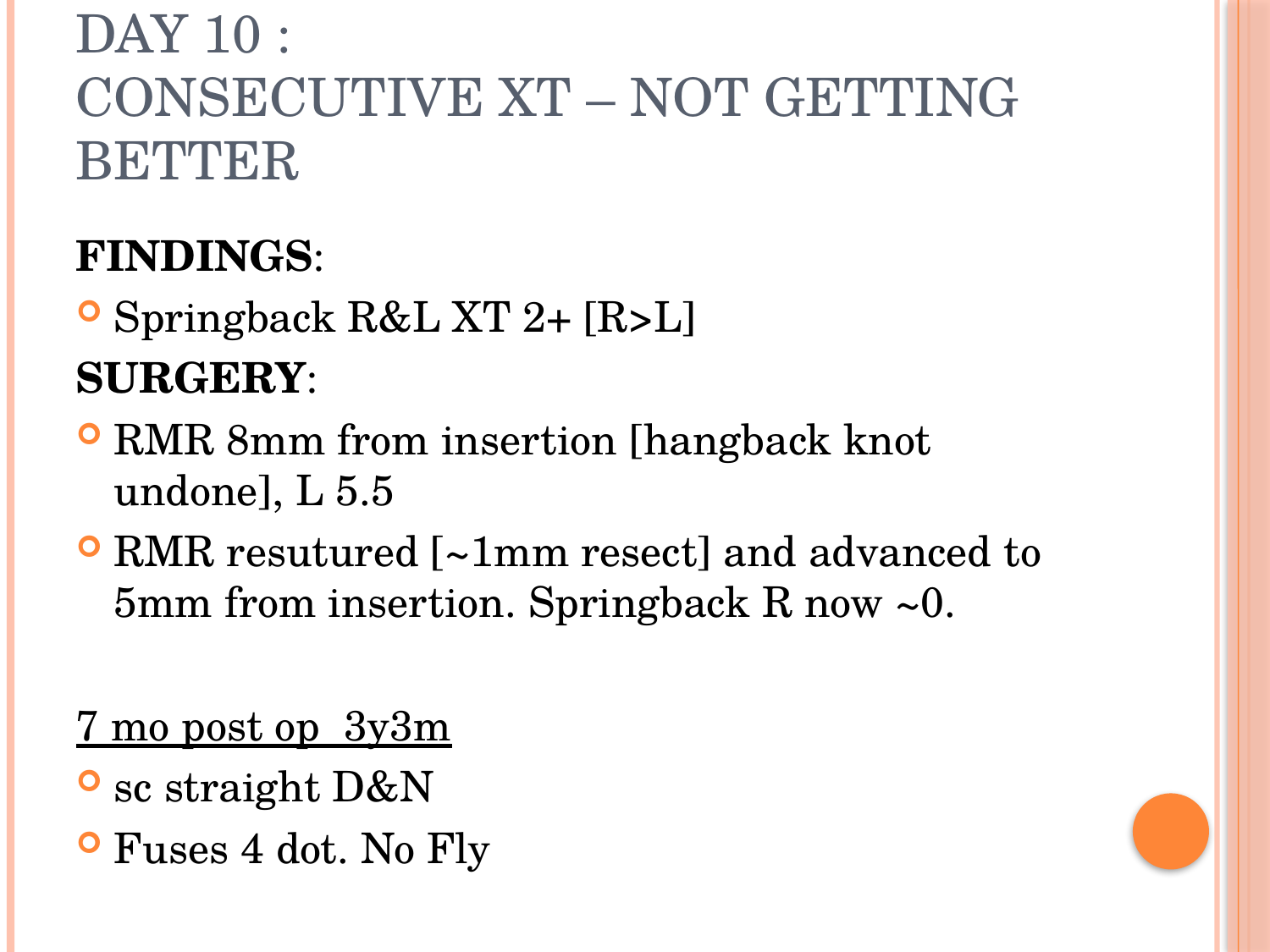

# Day 10 : consecutive XT – not getting better
FINDINGS:
Springback R&L XT 2+ [R>L]
SURGERY:
RMR 8mm from insertion [hangback knot undone], L 5.5
RMR resutured [~1mm resect] and advanced to 5mm from insertion. Springback R now ~0.

7 mo post op  3y3m
sc straight D&N
Fuses 4 dot. No Fly